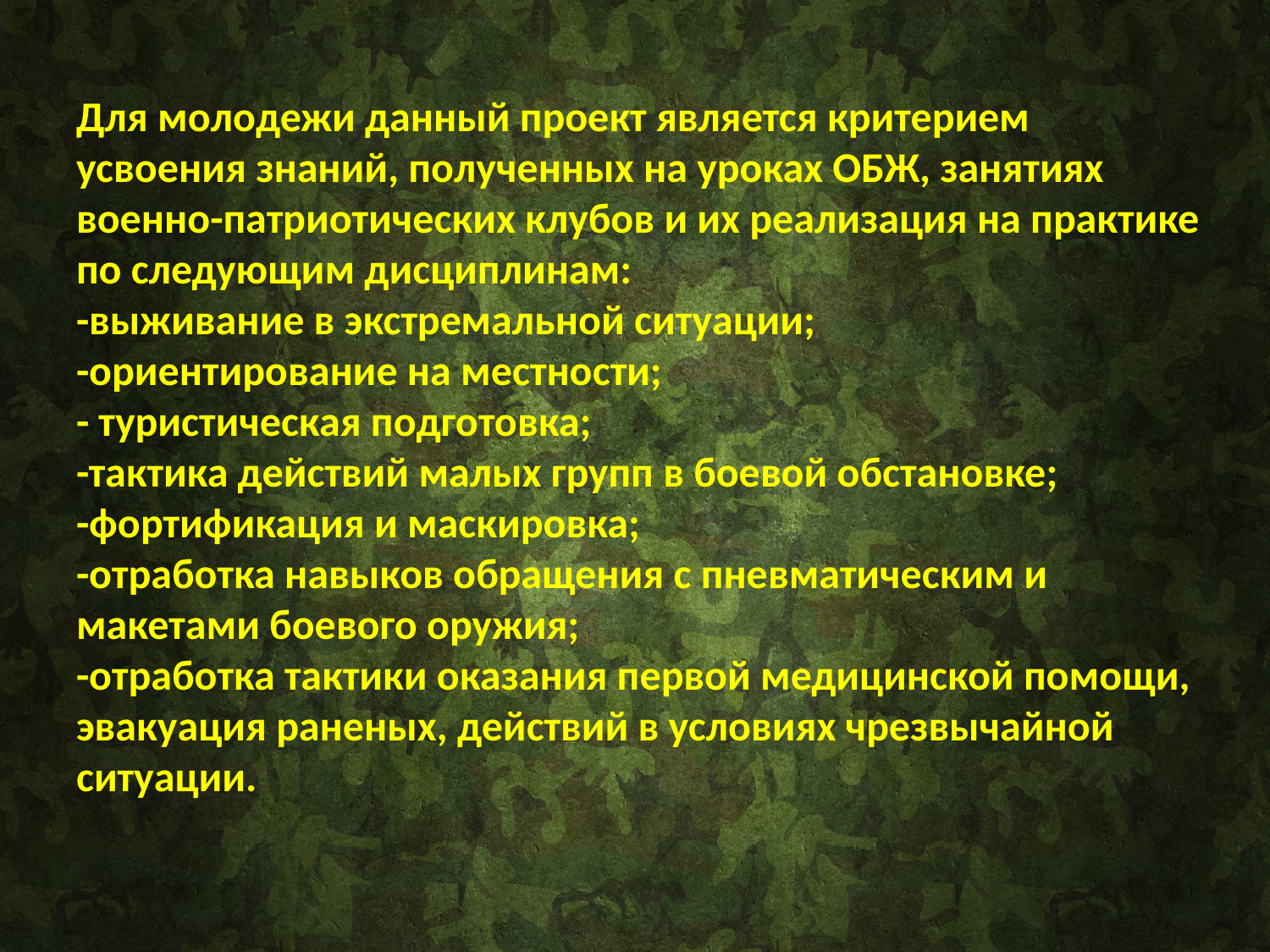

# Для молодежи данный проект является критерием усвоения знаний, полученных на уроках ОБЖ, занятиях военно-патриотических клубов и их реализация на практике по следующим дисциплинам: -выживание в экстремальной ситуации; -ориентирование на местности; - туристическая подготовка; -тактика действий малых групп в боевой обстановке; -фортификация и маскировка; -отработка навыков обращения с пневматическим и макетами боевого оружия; -отработка тактики оказания первой медицинской помощи, эвакуация раненых, действий в условиях чрезвычайной ситуации.